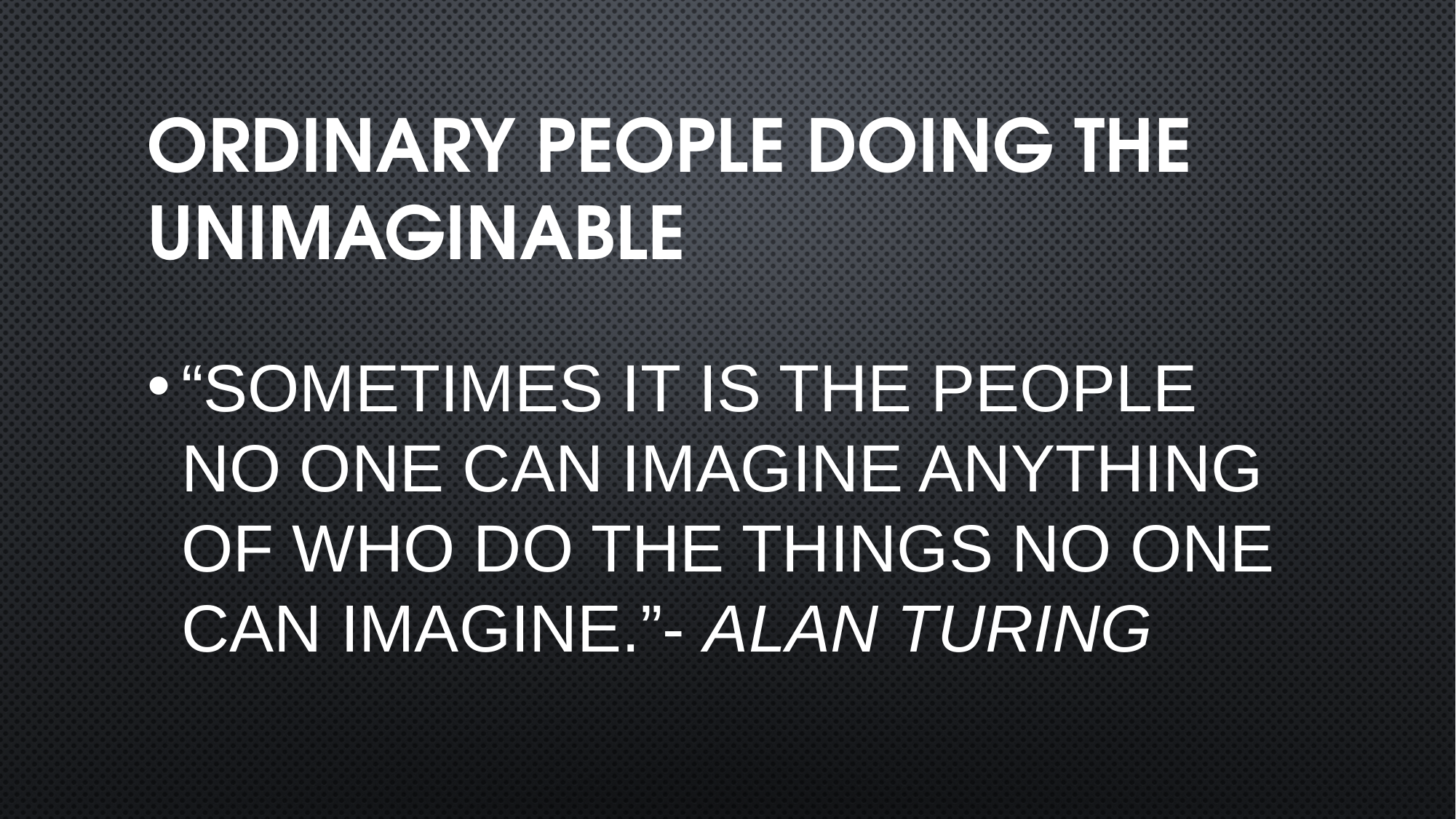

# Ordinary people doing the unimaginable
“Sometimes it is the people no one can imagine anything of who do the things no one can imagine.”- Alan Turing